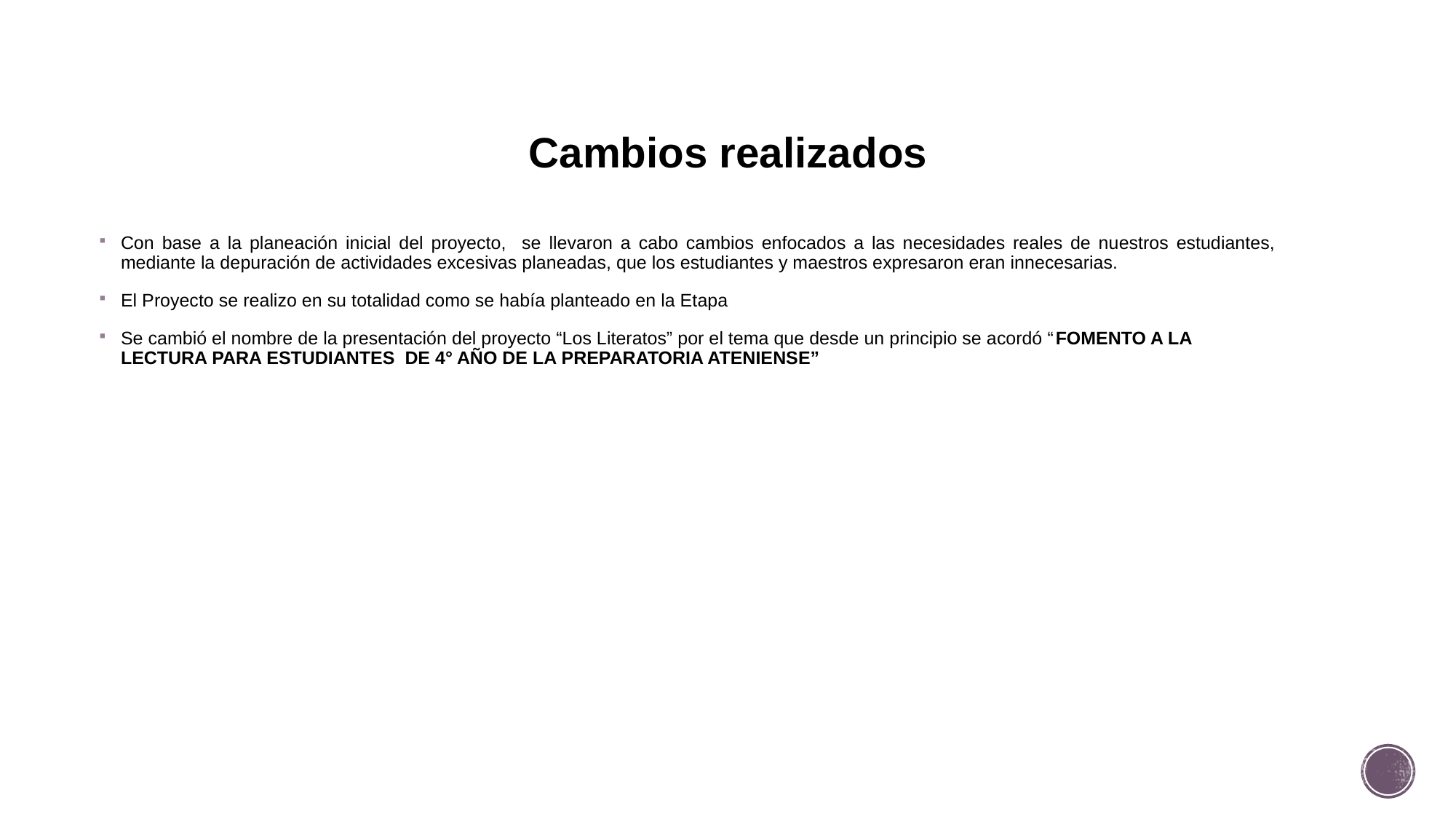

# Cambios realizados
Con base a la planeación inicial del proyecto,  se llevaron a cabo cambios enfocados a las necesidades reales de nuestros estudiantes, mediante la depuración de actividades excesivas planeadas, que los estudiantes y maestros expresaron eran innecesarias.
El Proyecto se realizo en su totalidad como se había planteado en la Etapa
Se cambió el nombre de la presentación del proyecto “Los Literatos” por el tema que desde un principio se acordó “FOMENTO A LA LECTURA PARA ESTUDIANTES  DE 4° AÑO DE LA PREPARATORIA ATENIENSE”